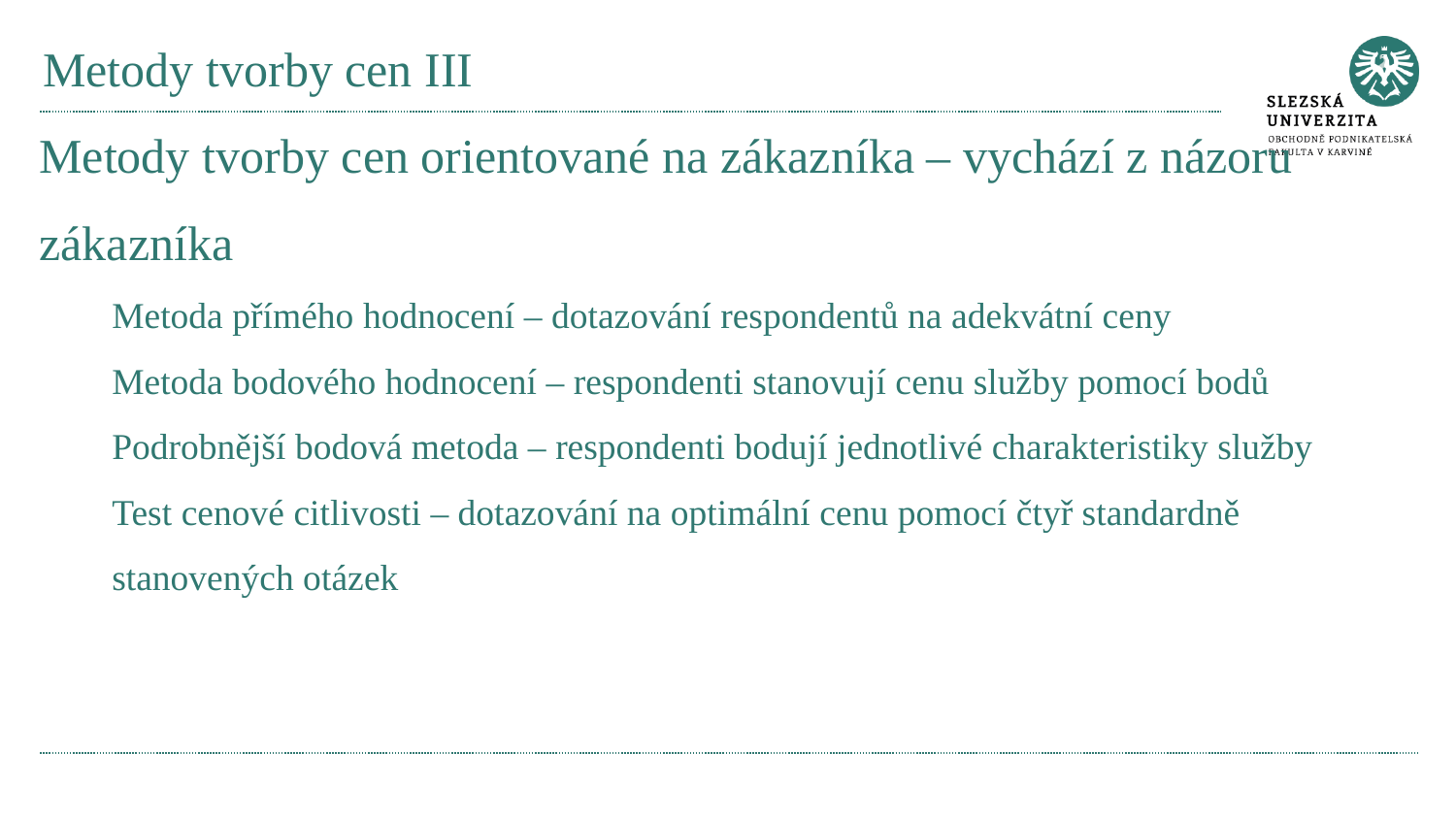

# Metody tvorby cen III
Metody tvorby cen orientované na zákazníka – vychází z názoru zákazníka
Metoda přímého hodnocení – dotazování respondentů na adekvátní ceny
Metoda bodového hodnocení – respondenti stanovují cenu služby pomocí bodů
Podrobnější bodová metoda – respondenti bodují jednotlivé charakteristiky služby
Test cenové citlivosti – dotazování na optimální cenu pomocí čtyř standardně stanovených otázek